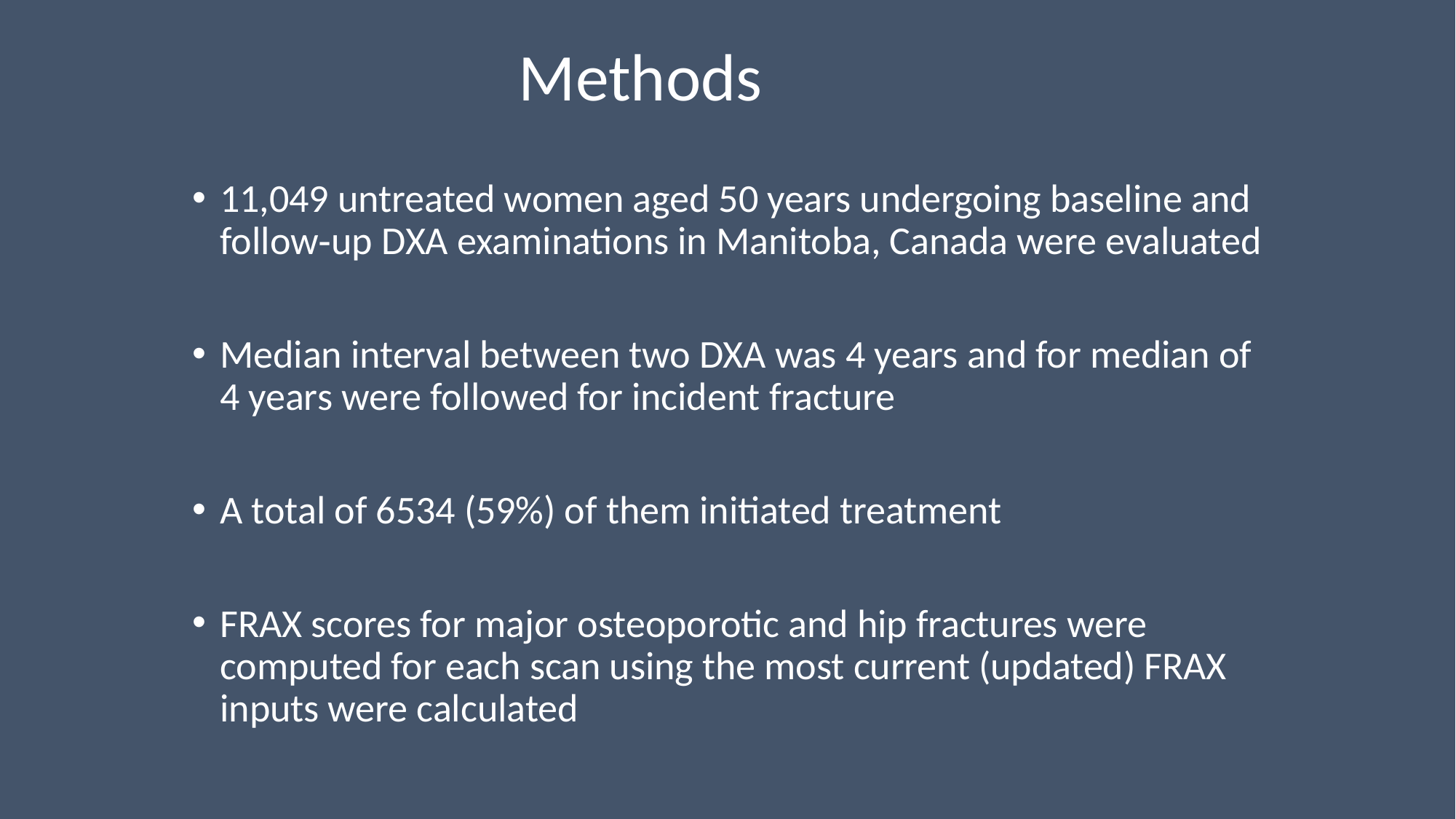

# Methods
11,049 untreated women aged 50 years undergoing baseline and follow‐up DXA examinations in Manitoba, Canada were evaluated

Median interval between two DXA was 4 years and for median of 4 years were followed for incident fracture

A total of 6534 (59%) of them initiated treatment

FRAX scores for major osteoporotic and hip fractures were computed for each scan using the most current (updated) FRAX inputs were calculated